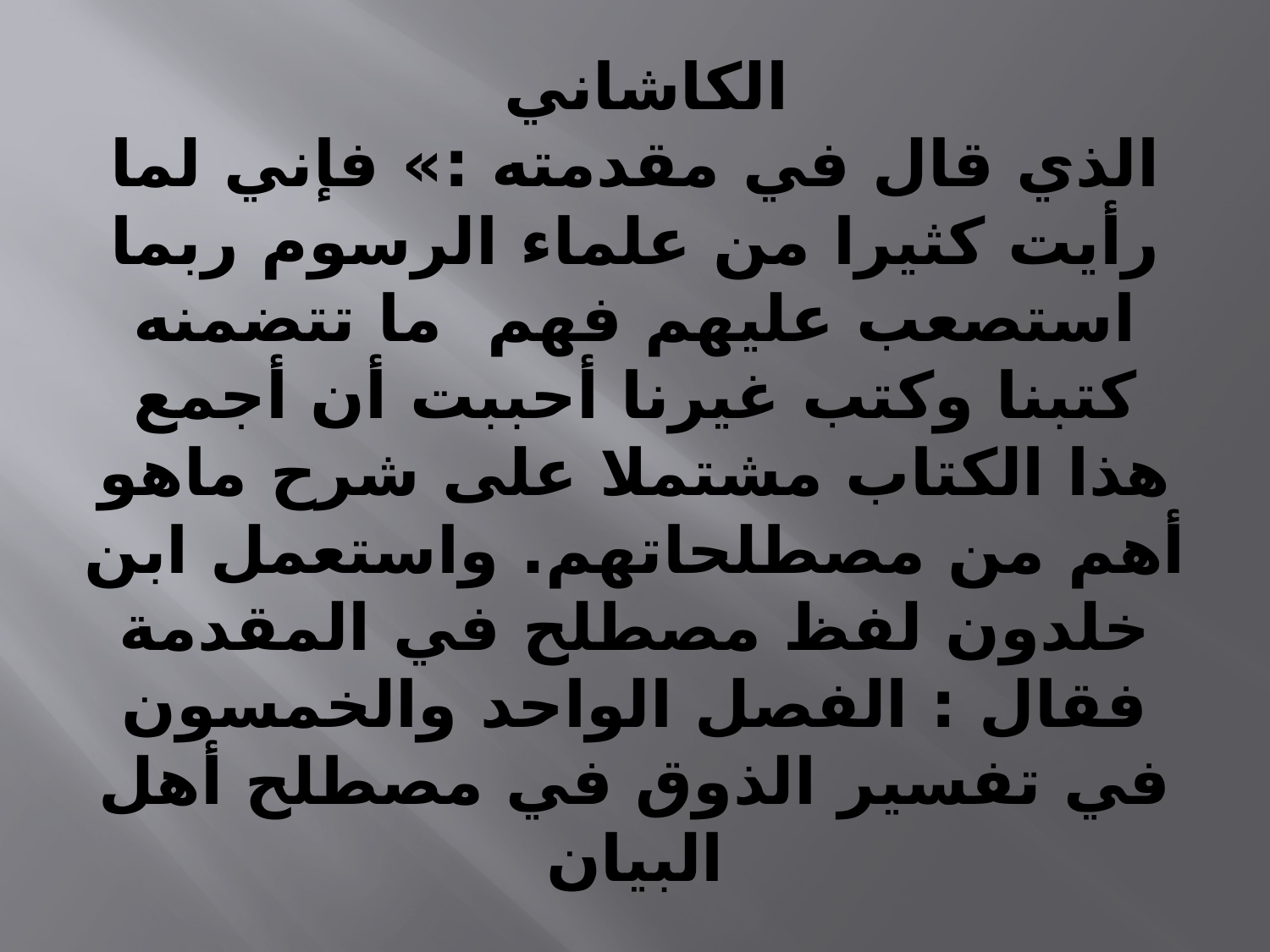

# الكاشاني الذي قال في مقدمته :» فإني لما رأيت كثيرا من علماء الرسوم ربما استصعب عليهم فهم  ما تتضمنه كتبنا وكتب غيرنا أحببت أن أجمع هذا الكتاب مشتملا على شرح ماهو أهم من مصطلحاتهم. واستعمل ابن خلدون لفظ مصطلح في المقدمة فقال : الفصل الواحد والخمسون في تفسير الذوق في مصطلح أهل البيان